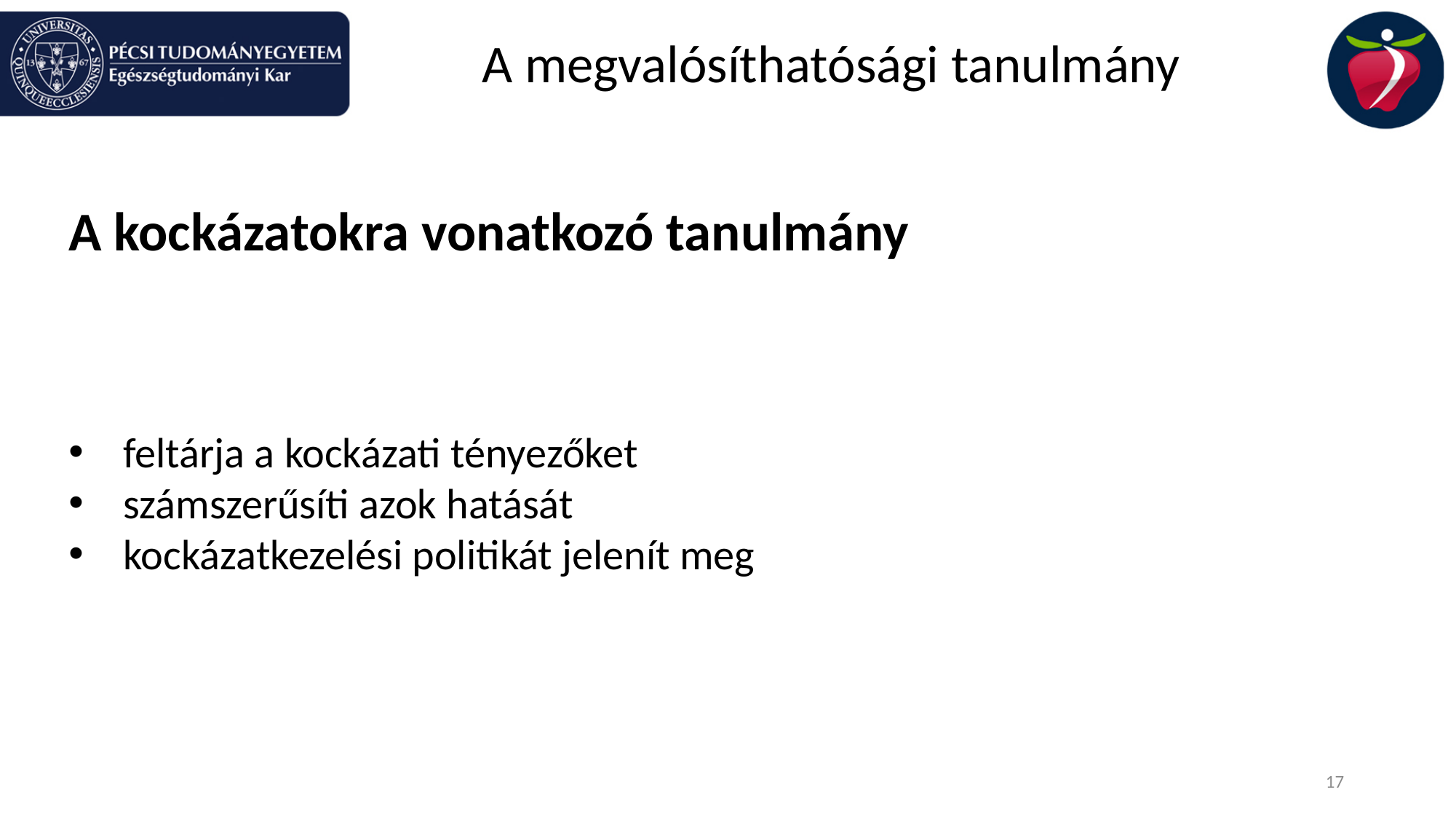

# A megvalósíthatósági tanulmány

A kockázatokra vonatkozó tanulmány

feltárja a kockázati tényezőket
számszerűsíti azok hatását
kockázatkezelési politikát jelenít meg
17